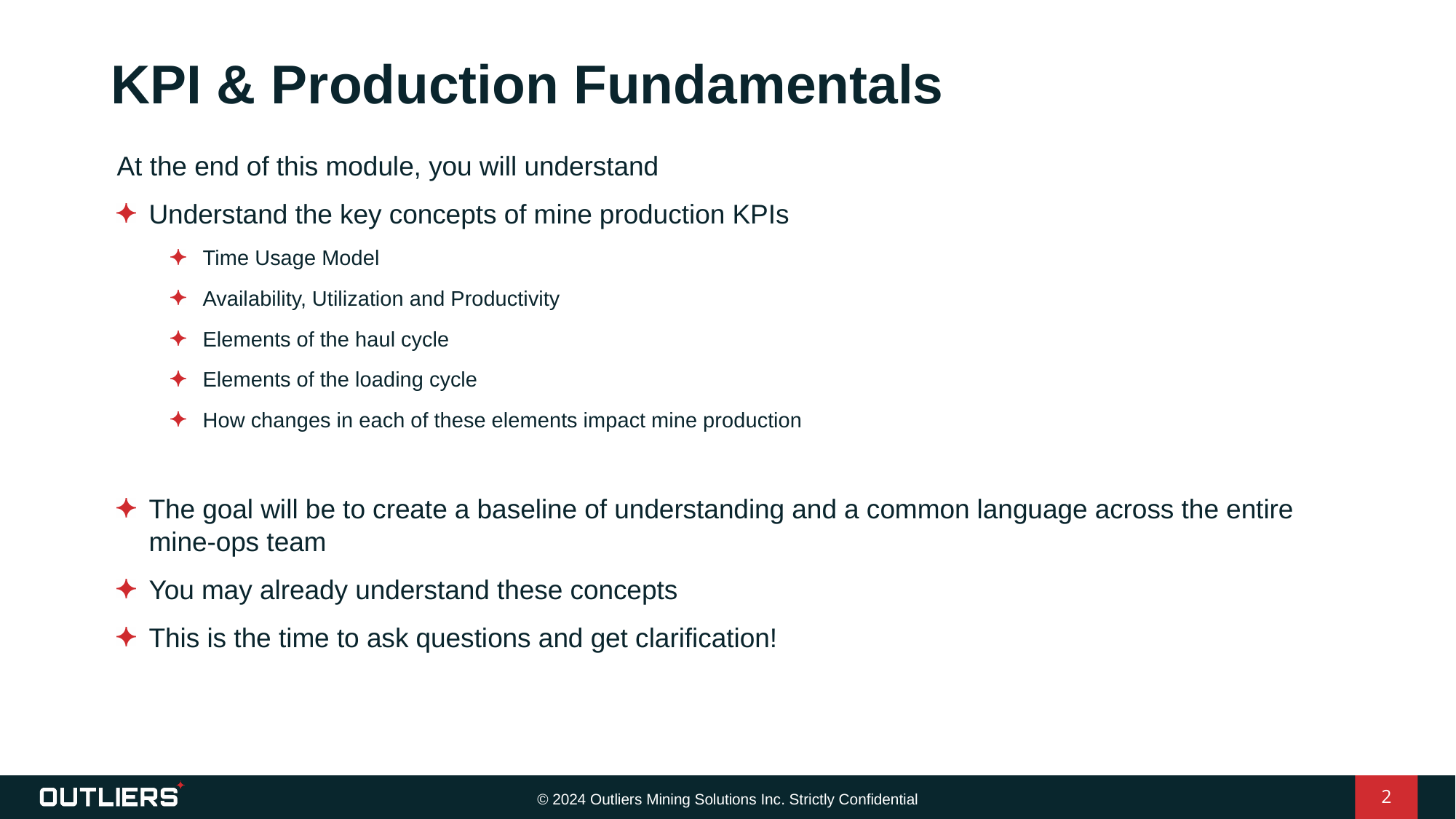

# KPI & Production Fundamentals
At the end of this module, you will understand
Understand the key concepts of mine production KPIs
Time Usage Model
Availability, Utilization and Productivity
Elements of the haul cycle
Elements of the loading cycle
How changes in each of these elements impact mine production

The goal will be to create a baseline of understanding and a common language across the entire mine-ops team
You may already understand these concepts
This is the time to ask questions and get clarification!

2